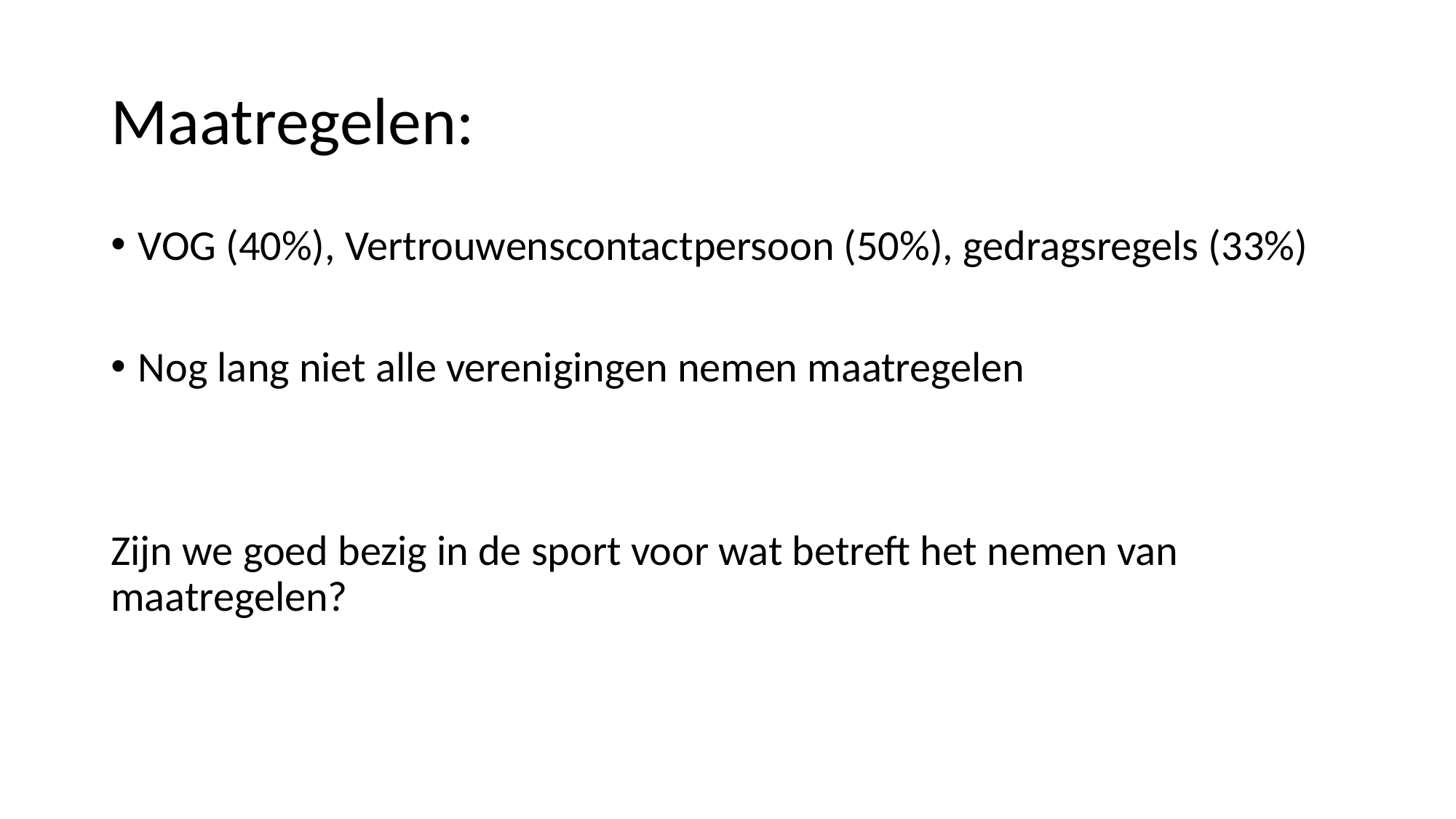

# Maatregelen:
VOG (40%), Vertrouwenscontactpersoon (50%), gedragsregels (33%)

Nog lang niet alle verenigingen nemen maatregelen

Zijn we goed bezig in de sport voor wat betreft het nemen van maatregelen?